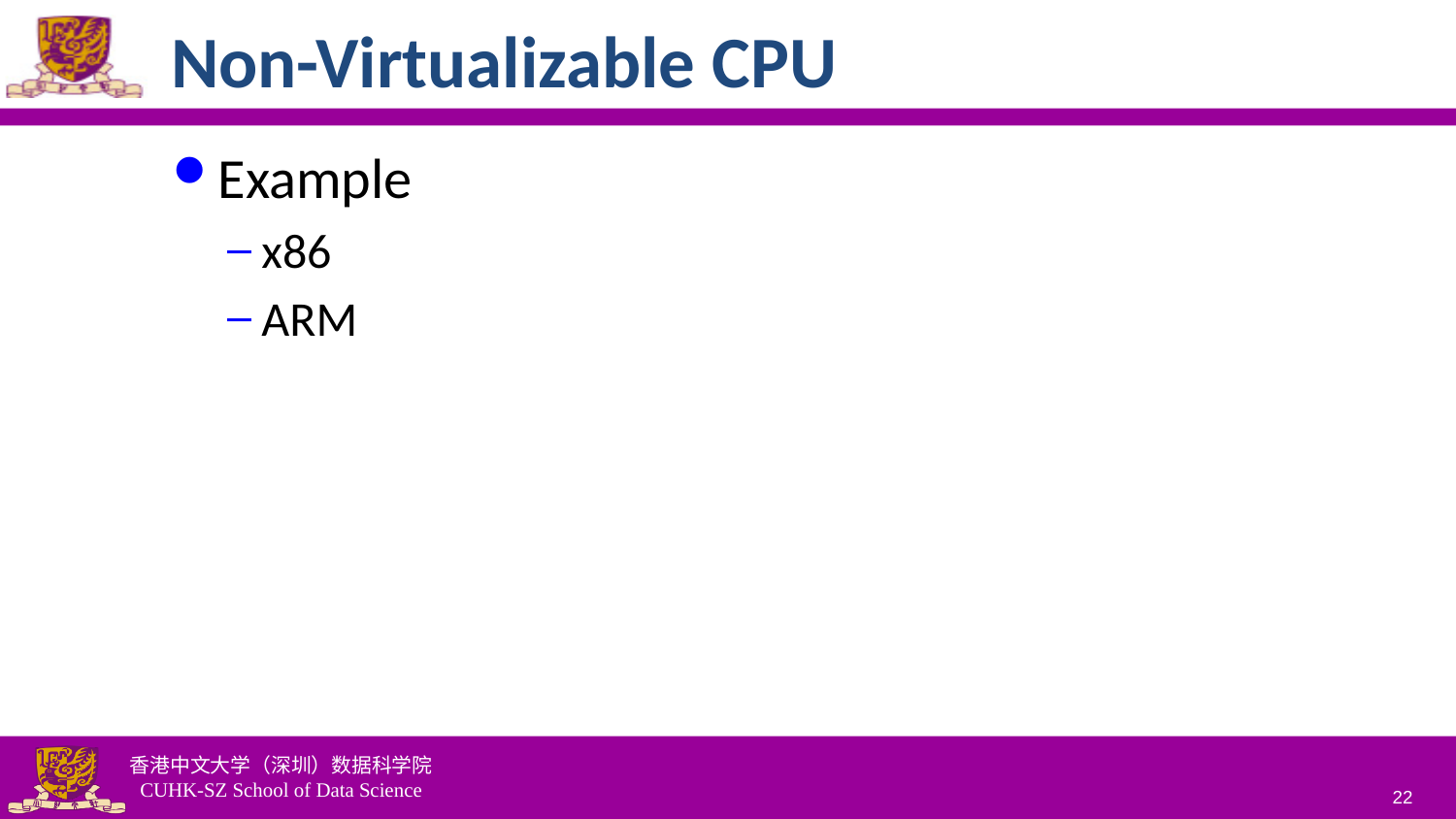

# Non-Virtualizable CPU
Example
x86
ARM
22